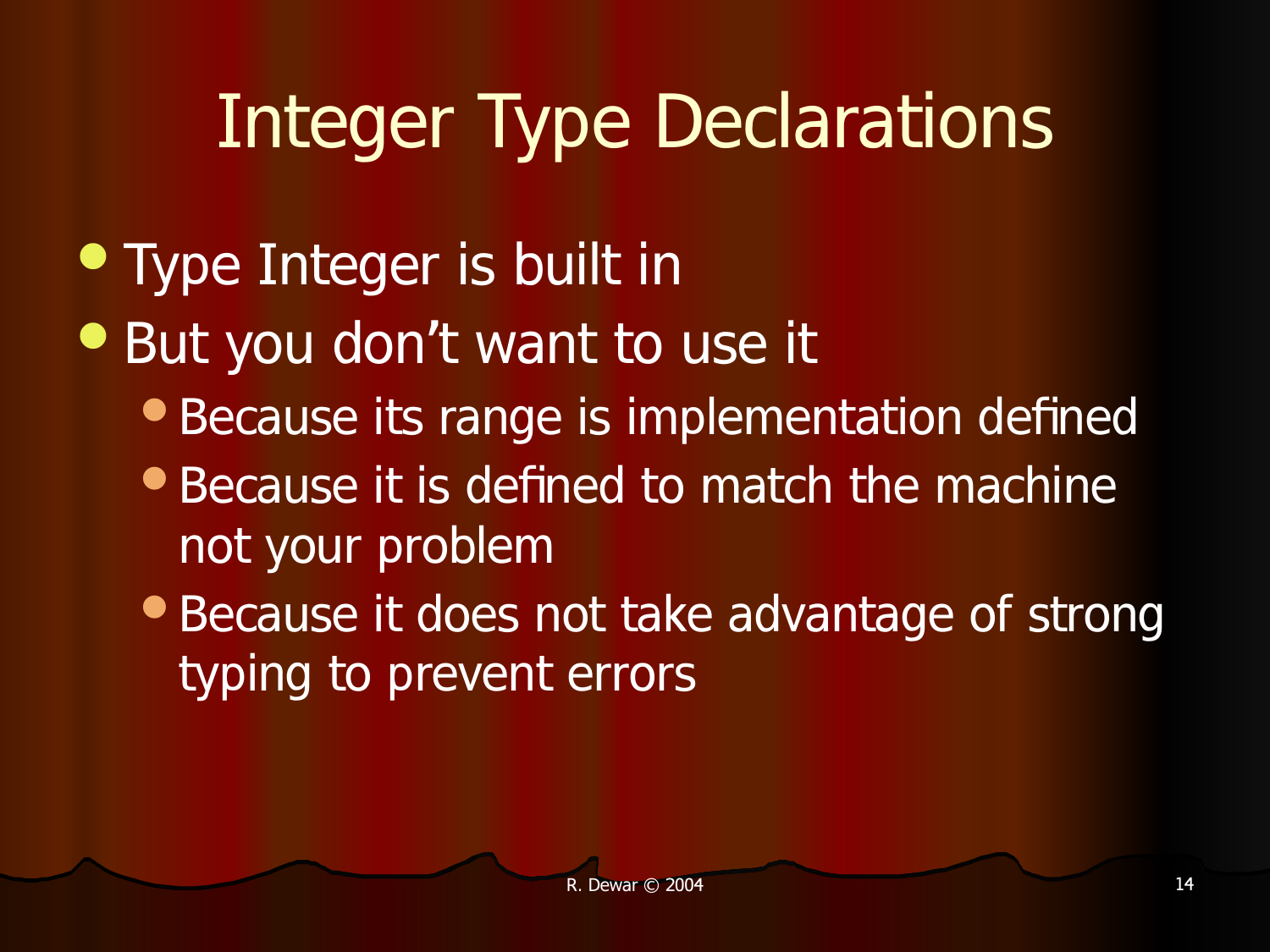

# Integer Type Declarations
Type Integer is built in
But you don’t want to use it
Because its range is implementation defined
Because it is defined to match the machine not your problem
Because it does not take advantage of strong typing to prevent errors
14
R. Dewar © 2004